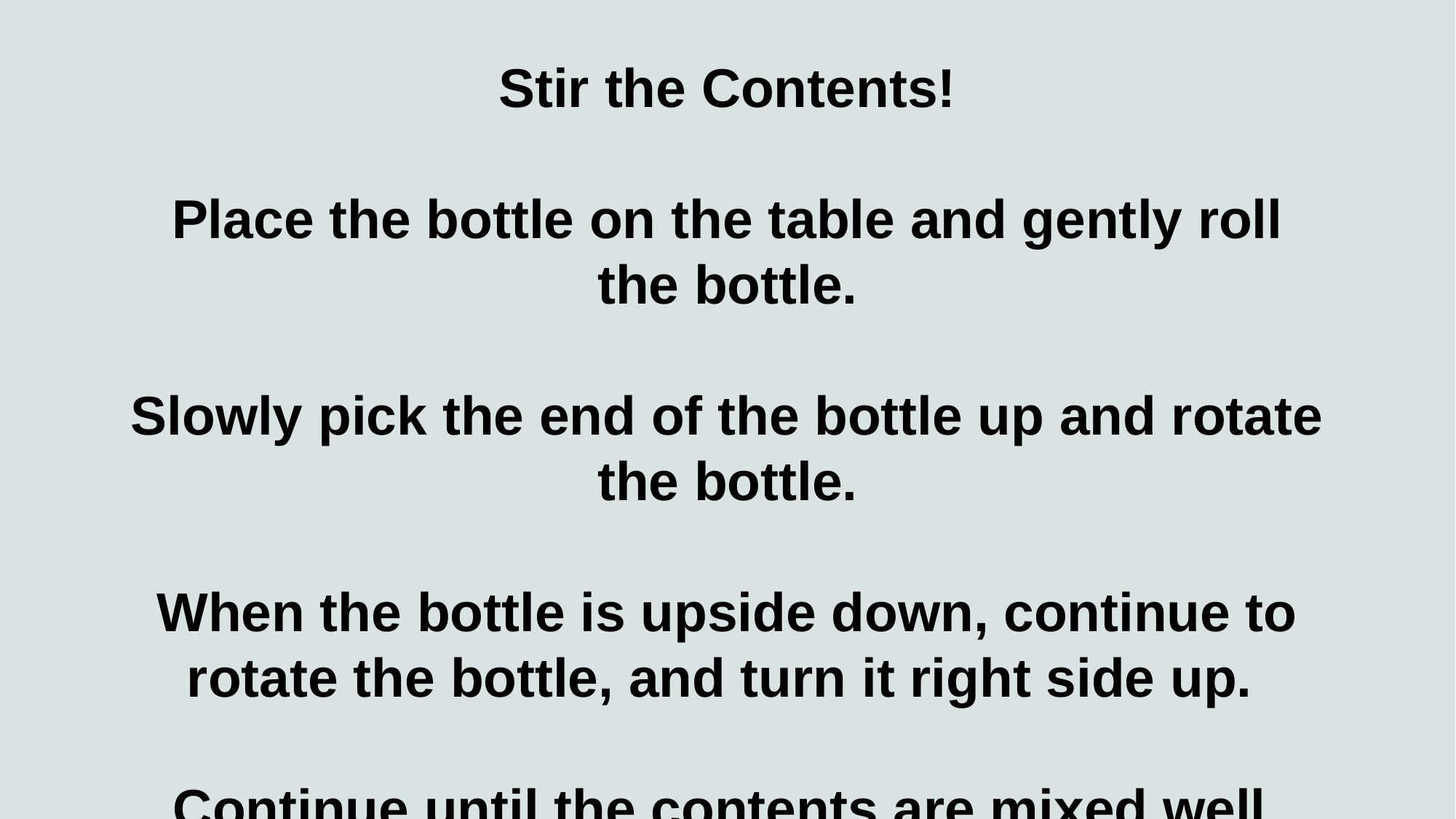

# Stir the Contents! Place the bottle on the table and gently roll the bottle. Slowly pick the end of the bottle up and rotate the bottle. When the bottle is upside down, continue to rotate the bottle, and turn it right side up. Continue until the contents are mixed well.